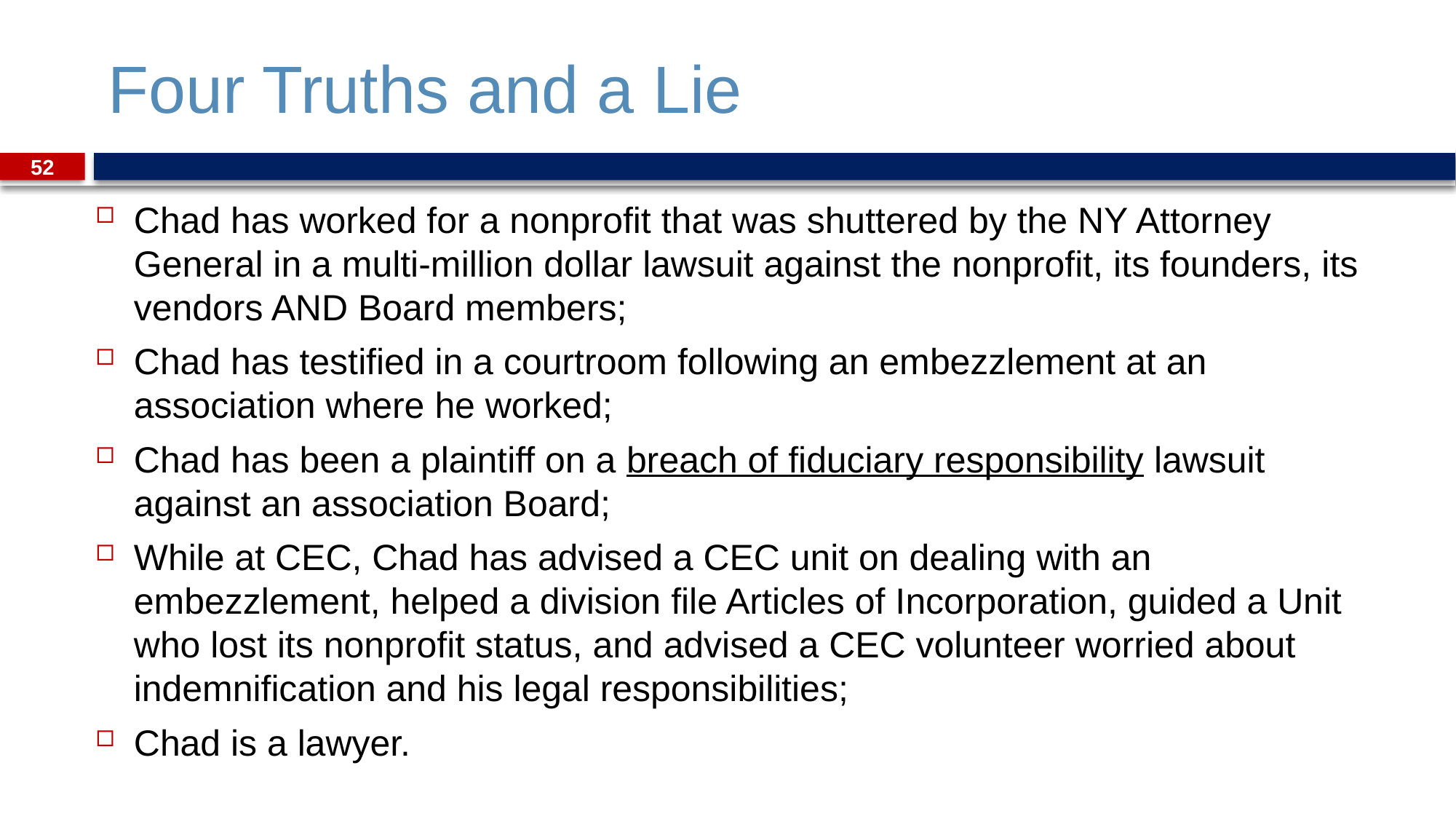

# Four Truths and a Lie
52
Chad has worked for a nonprofit that was shuttered by the NY Attorney General in a multi-million dollar lawsuit against the nonprofit, its founders, its vendors AND Board members;
Chad has testified in a courtroom following an embezzlement at an association where he worked;
Chad has been a plaintiff on a breach of fiduciary responsibility lawsuit against an association Board;
While at CEC, Chad has advised a CEC unit on dealing with an embezzlement, helped a division file Articles of Incorporation, guided a Unit who lost its nonprofit status, and advised a CEC volunteer worried about indemnification and his legal responsibilities;
Chad is a lawyer.